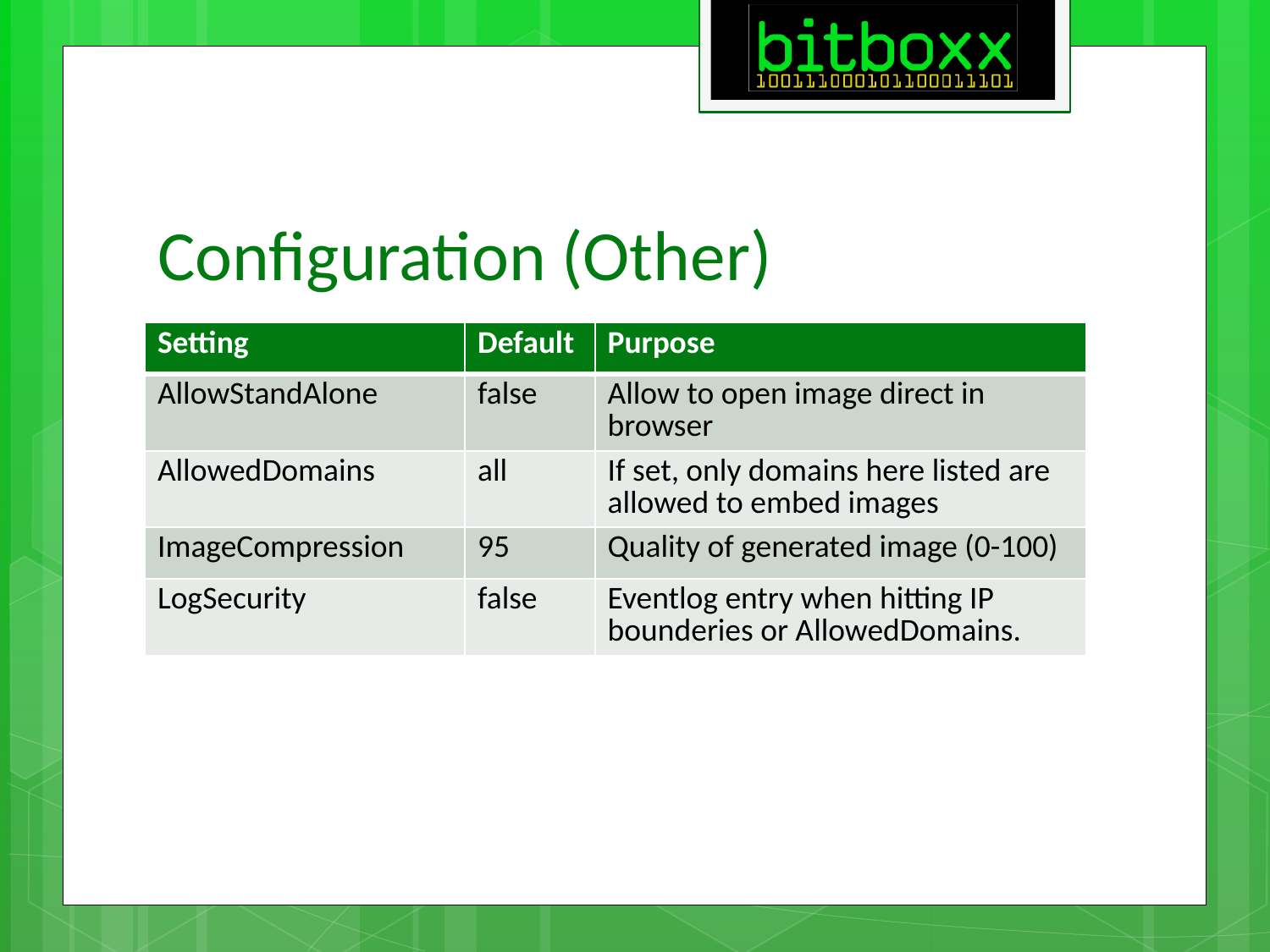

# Configuration (Other)
| Setting | Default | Purpose |
| --- | --- | --- |
| AllowStandAlone | false | Allow to open image direct in browser |
| AllowedDomains | all | If set, only domains here listed are allowed to embed images |
| ImageCompression | 95 | Quality of generated image (0-100) |
| LogSecurity | false | Eventlog entry when hitting IP bounderies or AllowedDomains. |